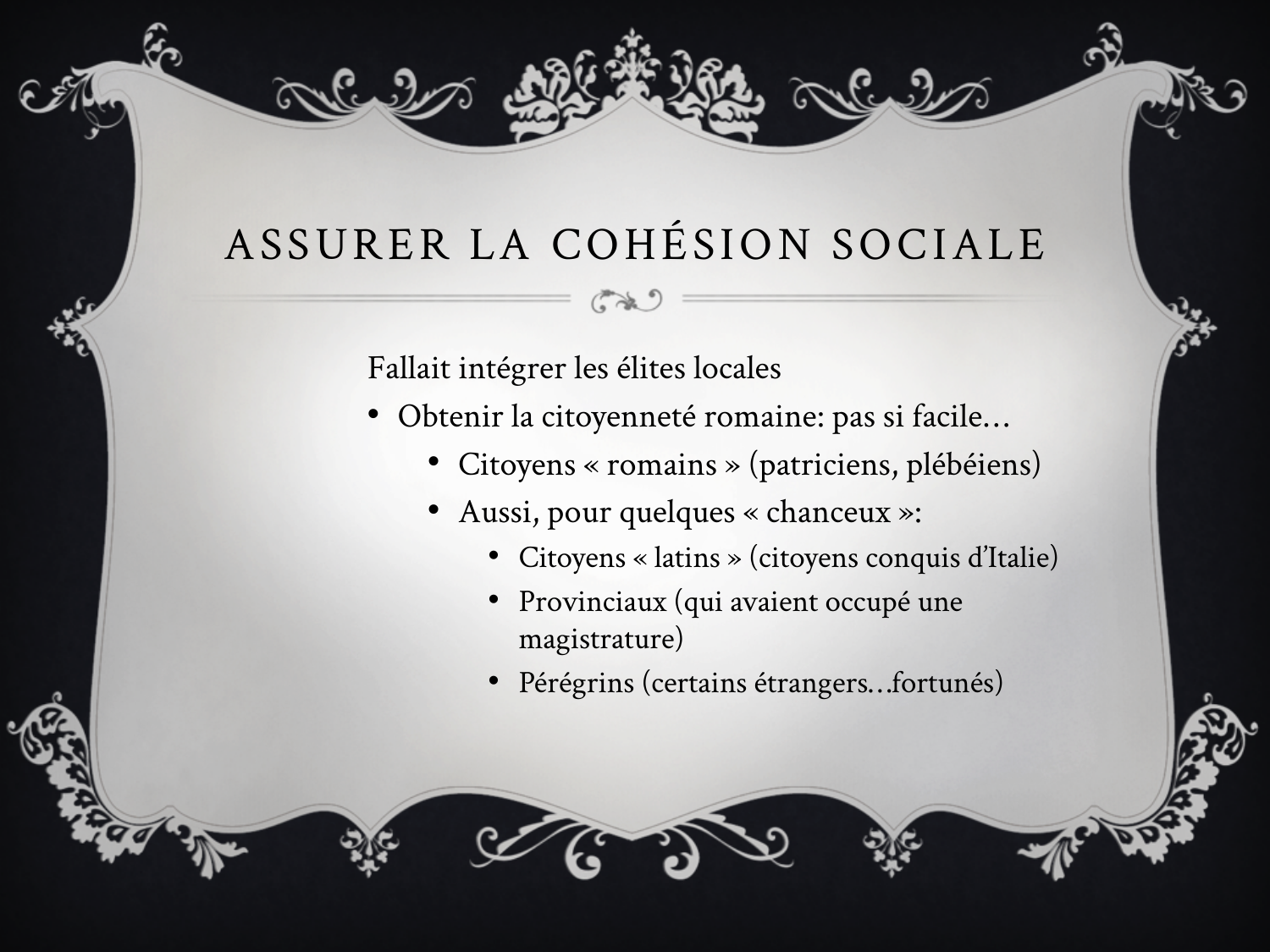

# Assurer la cohésion sociale
Fallait intégrer les élites locales
Obtenir la citoyenneté romaine: pas si facile…
Citoyens « romains » (patriciens, plébéiens)
Aussi, pour quelques « chanceux »:
Citoyens « latins » (citoyens conquis d’Italie)
Provinciaux (qui avaient occupé une magistrature)
Pérégrins (certains étrangers…fortunés)